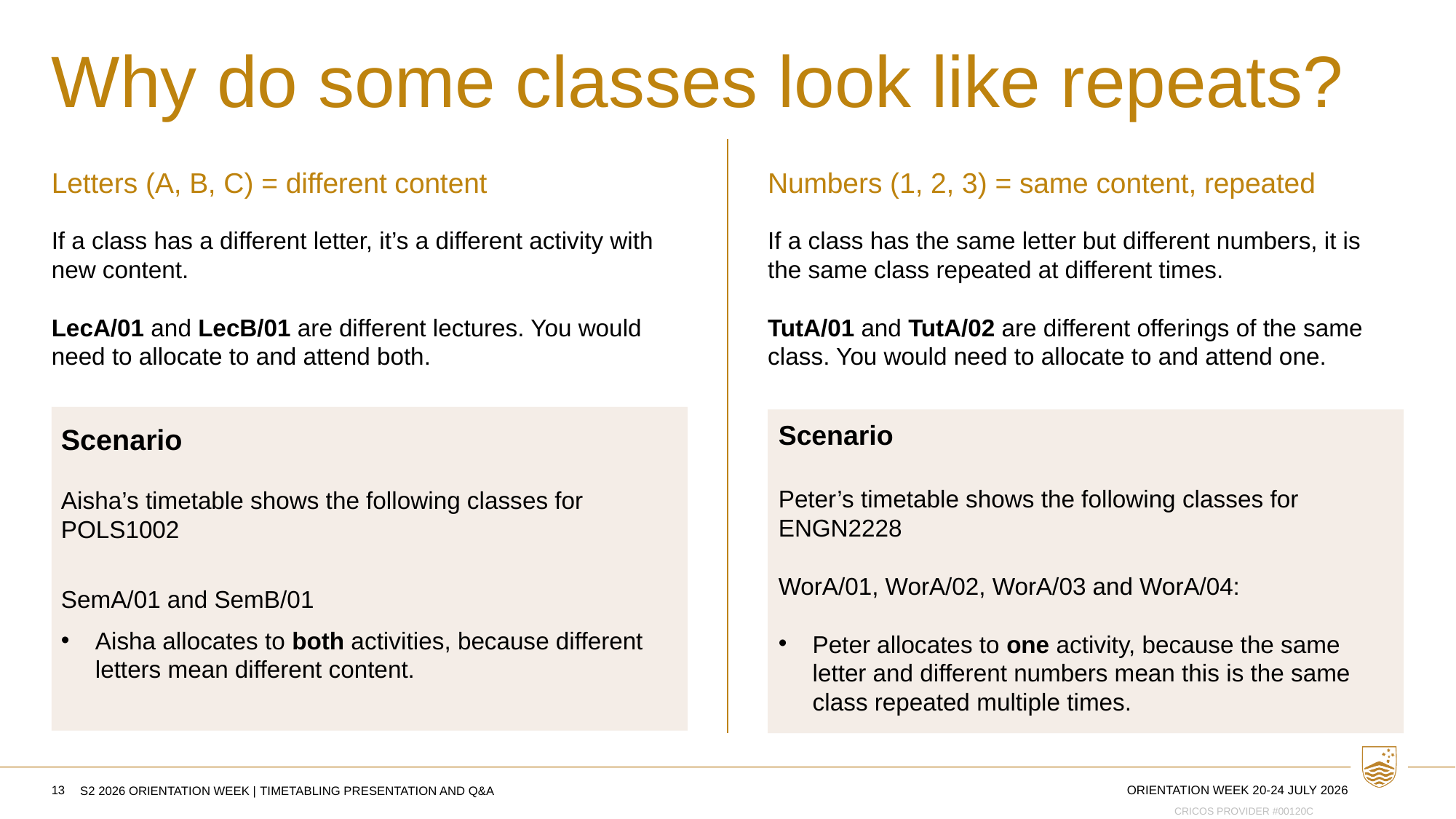

Why do some classes look like repeats?
Letters (A, B, C) = different content
Numbers (1, 2, 3) = same content, repeated
If a class has a different letter, it’s a different activity with new content.
LecA/01 and LecB/01 are different lectures. You would need to allocate to and attend both.
If a class has the same letter but different numbers, it is the same class repeated at different times.
TutA/01 and TutA/02 are different offerings of the same class. You would need to allocate to and attend one.

Scenario

Peter’s timetable shows the following classes for ENGN2228

WorA/01, WorA/02, WorA/03 and WorA/04:

Peter allocates to one activity, because the same letter and different numbers mean this is the same class repeated multiple times.
Scenario
Aisha’s timetable shows the following classes for POLS1002
SemA/01 and SemB/01
Aisha allocates to both activities, because different letters mean different content.
13
ORIENTATION WEEK 20-24 JULY 2026
S2 2026 Orientation week | Timetabling presentation and Q&A